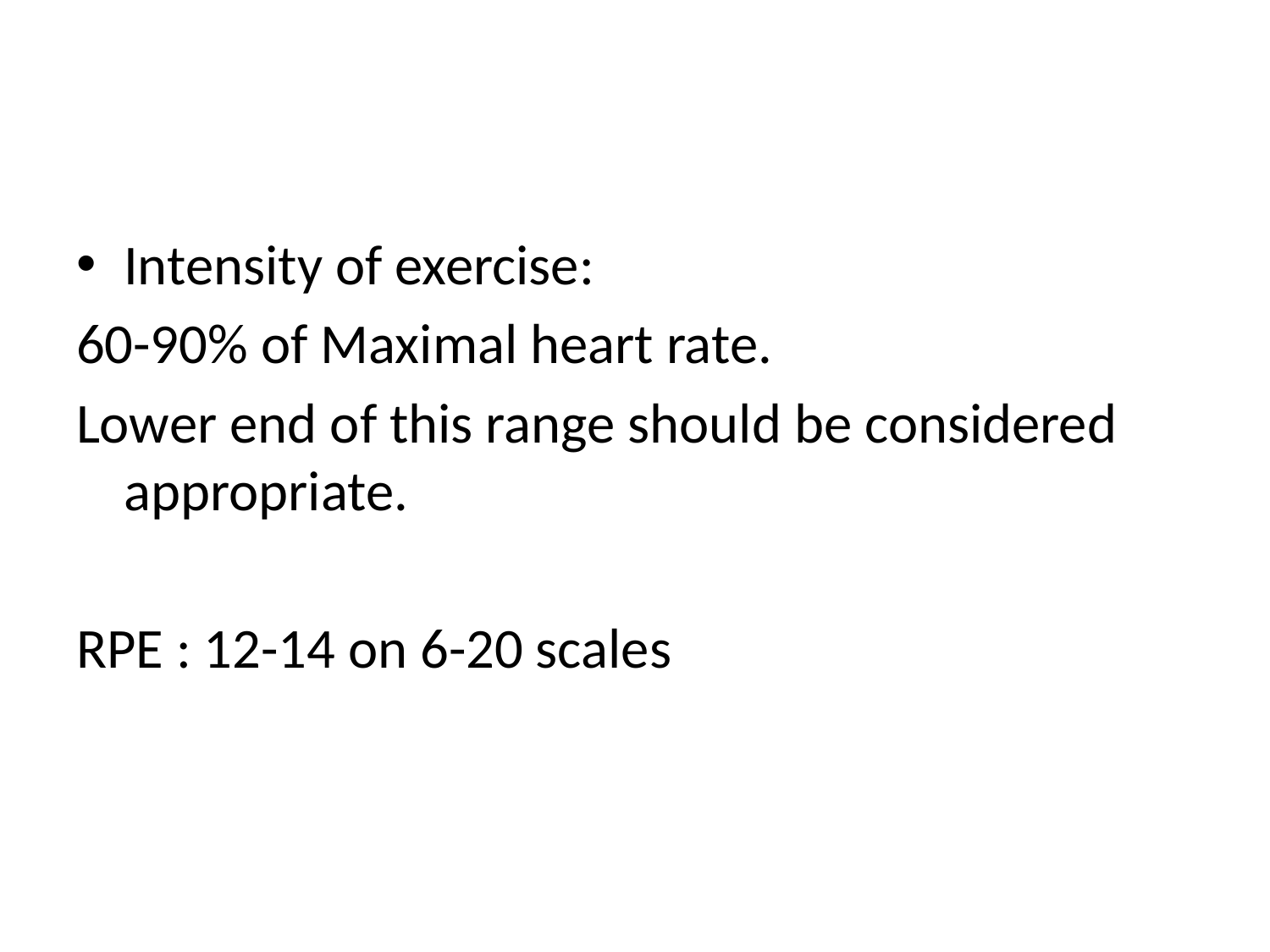

#
Intensity of exercise:
60-90% of Maximal heart rate.
Lower end of this range should be considered appropriate.

RPE : 12-14 on 6-20 scales